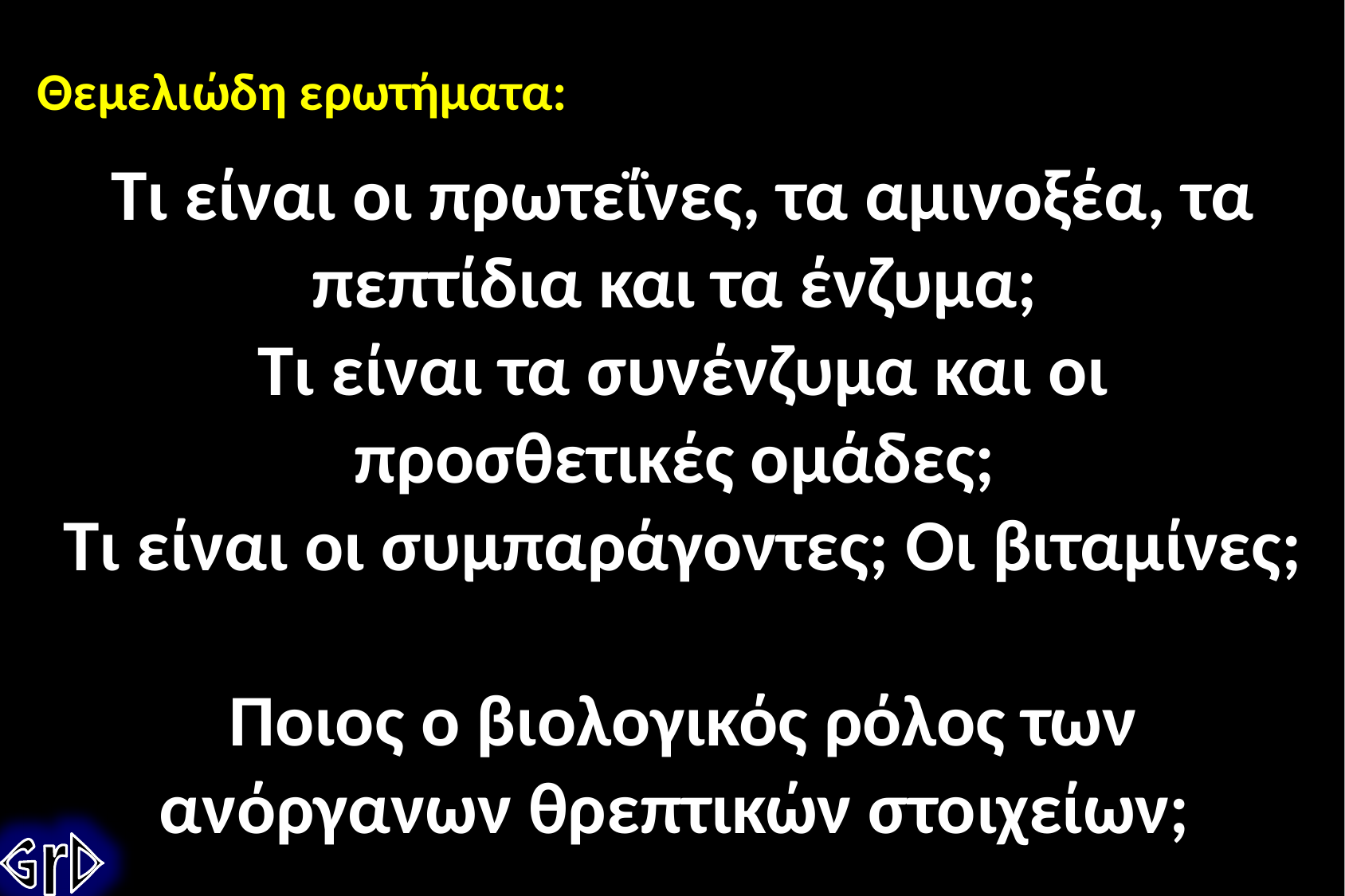

Θεμελιώδη ερωτήματα:
Τι είναι οι πρωτεΐνες, τα αμινοξέα, τα πεπτίδια και τα ένζυμα;
Τι είναι τα συνένζυμα και οι προσθετικές ομάδες;
Τι είναι οι συμπαράγοντες; Οι βιταμίνες;

Ποιος ο βιολογικός ρόλος των ανόργανων θρεπτικών στοιχείων;
GrD